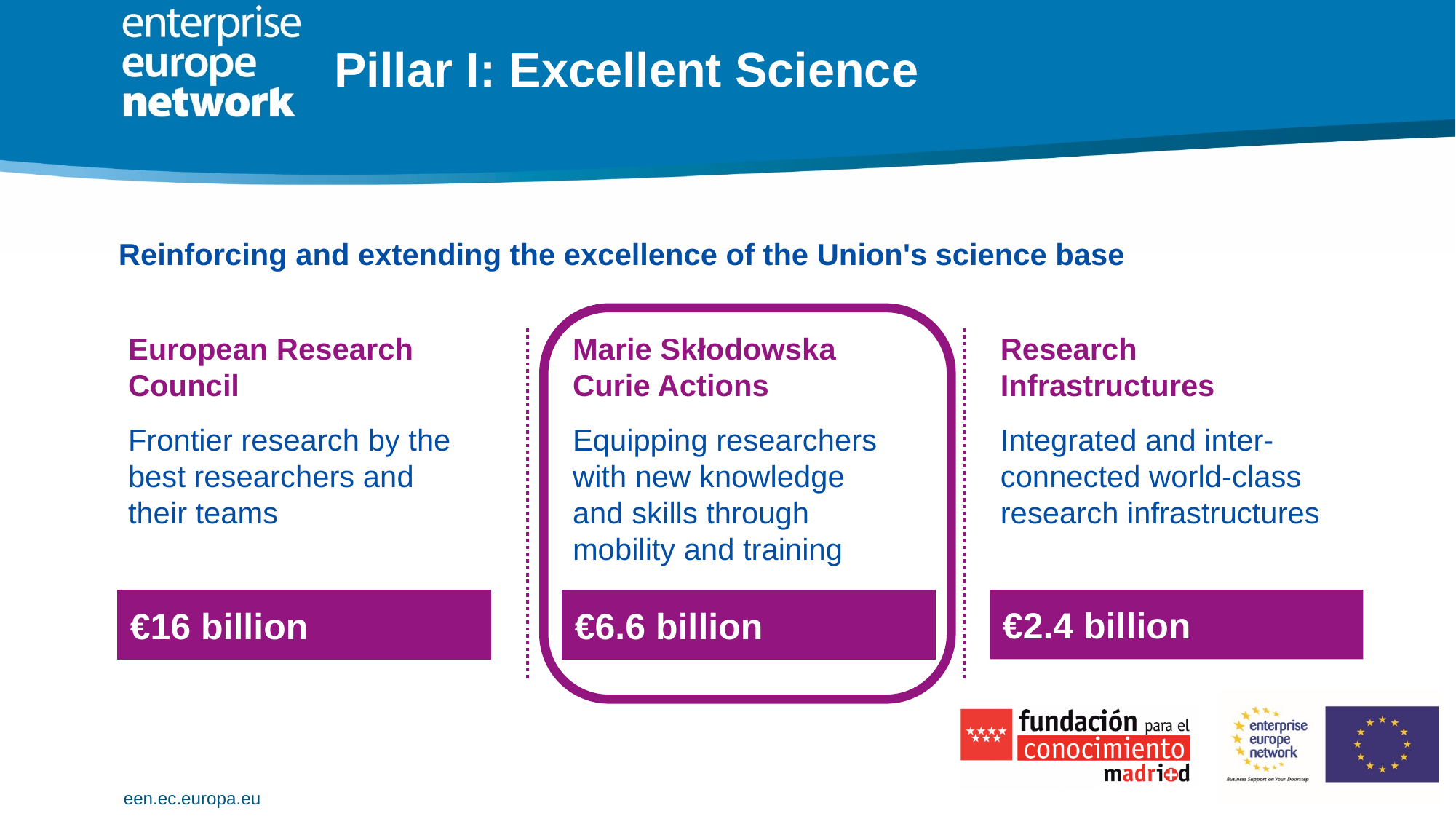

# Pillar I: Excellent Science
Reinforcing and extending the excellence of the Union's science base

European Research Council
Frontier research by the best researchers and their teams

Marie Skłodowska
Curie Actions
Equipping researchers with new knowledge
and skills through mobility and training

Research Infrastructures
Integrated and inter-connected world-class research infrastructures
€2.4 billion
€6.6 billion
€16 billion